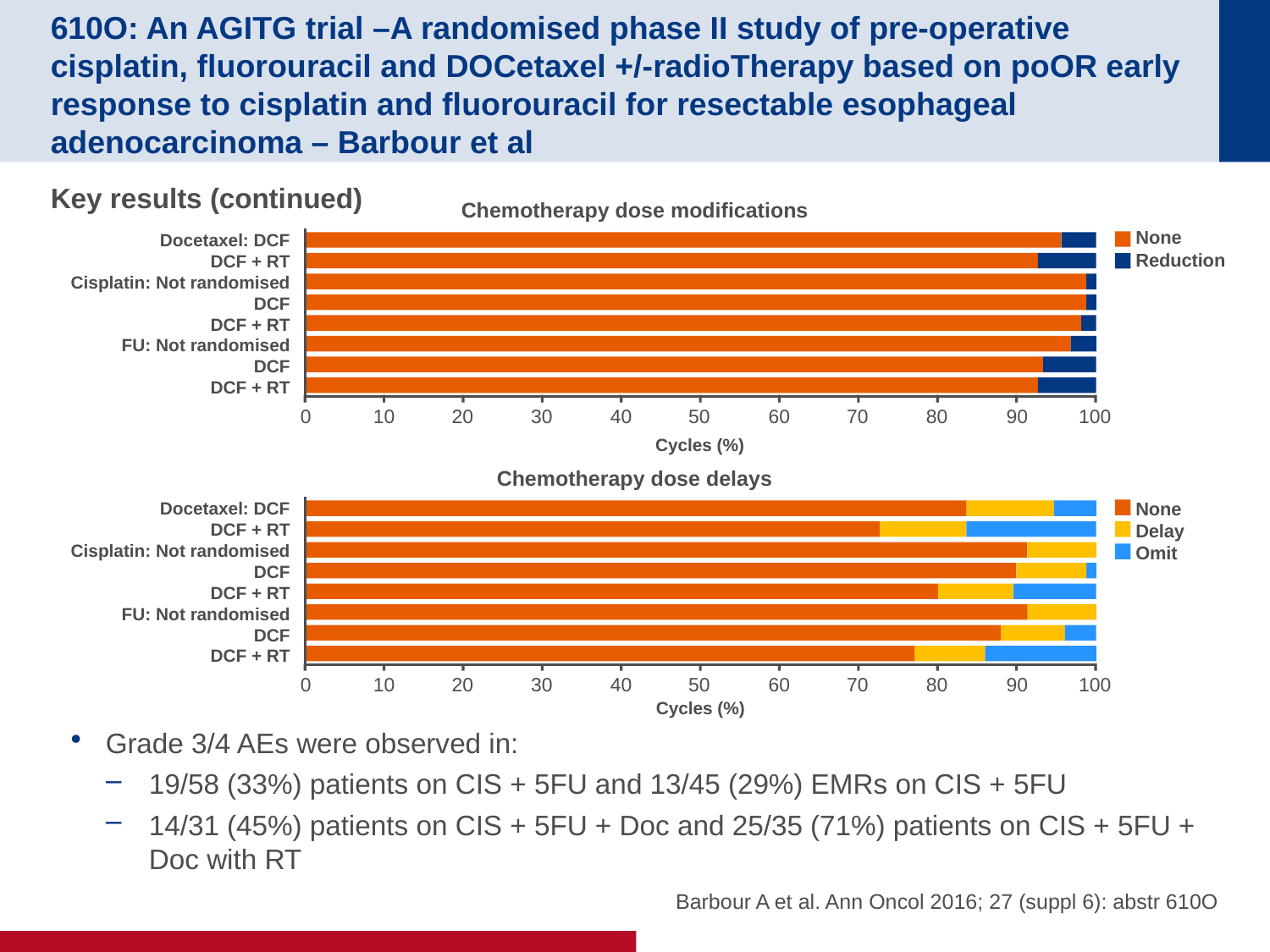

# 610O: An AGITG trial –A randomised phase II study of pre-operative cisplatin, fluorouracil and DOCetaxel +/-radioTherapy based on poOR early response to cisplatin and fluorouracil for resectable esophageal adenocarcinoma – Barbour et al
Key results (continued)
Chemotherapy dose modifications
None
Reduction
Docetaxel: DCF
DCF + RT
Cisplatin: Not randomised
DCF
DCF + RT
FU: Not randomised
DCF
DCF + RT

0
10
20
30
40
50
60
70
80
90
100
Cycles (%)
Chemotherapy dose delays
Docetaxel: DCF
DCF + RT
Cisplatin: Not randomised
DCF
DCF + RT
FU: Not randomised
DCF
DCF + RT
None
Delay
Omit

0
10
20
30
40
50
60
70
80
90
100
Cycles (%)
Grade 3/4 AEs were observed in:
19/58 (33%) patients on CIS + 5FU and 13/45 (29%) EMRs on CIS + 5FU
14/31 (45%) patients on CIS + 5FU + Doc and 25/35 (71%) patients on CIS + 5FU + Doc with RT
Barbour A et al. Ann Oncol 2016; 27 (suppl 6): abstr 610O